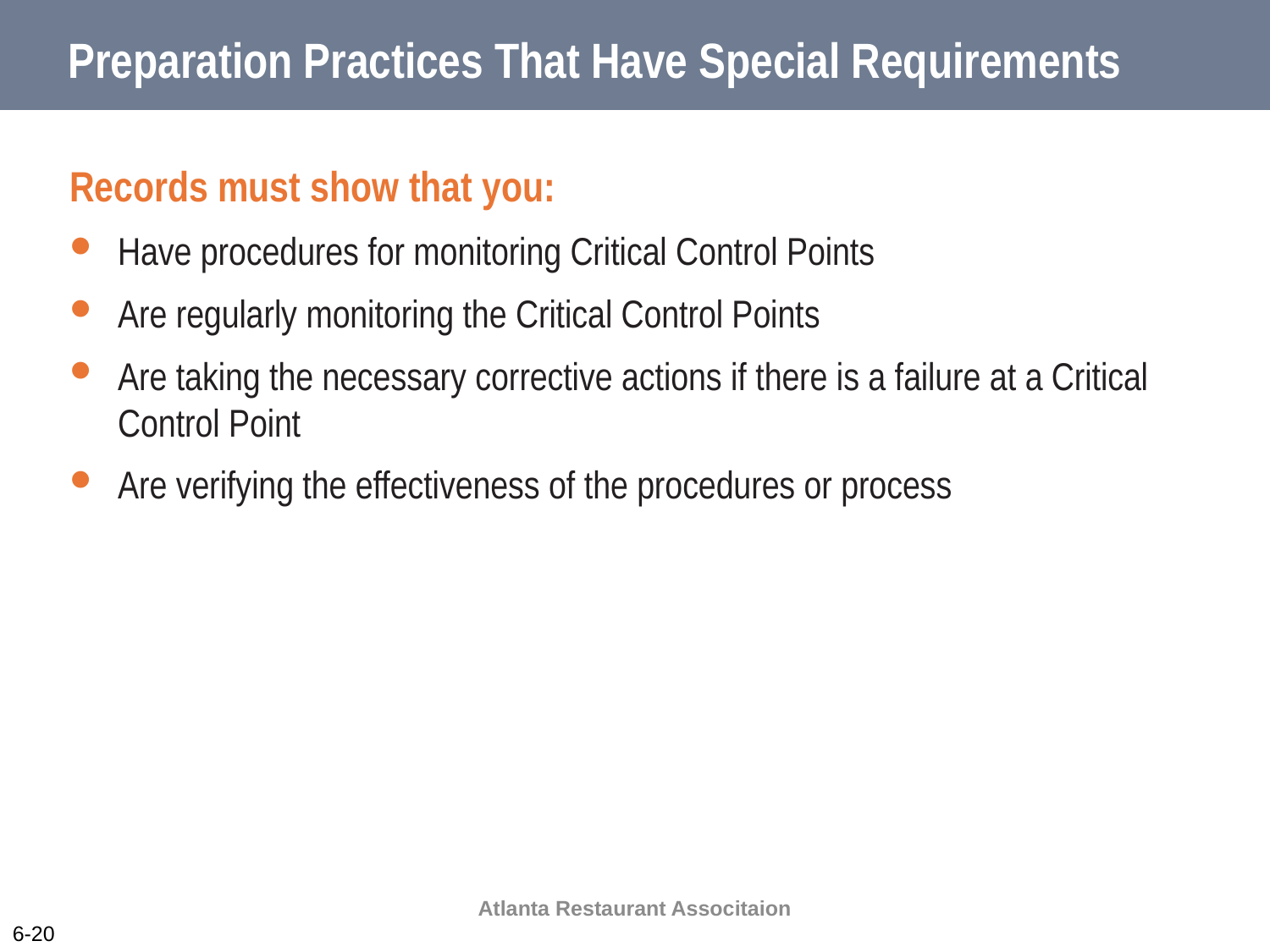

# Preparation Practices That Have Special Requirements
Records must show that you:
Have procedures for monitoring Critical Control Points
Are regularly monitoring the Critical Control Points
Are taking the necessary corrective actions if there is a failure at a Critical Control Point
Are verifying the effectiveness of the procedures or process

Atlanta Restaurant Associtaion
6-20